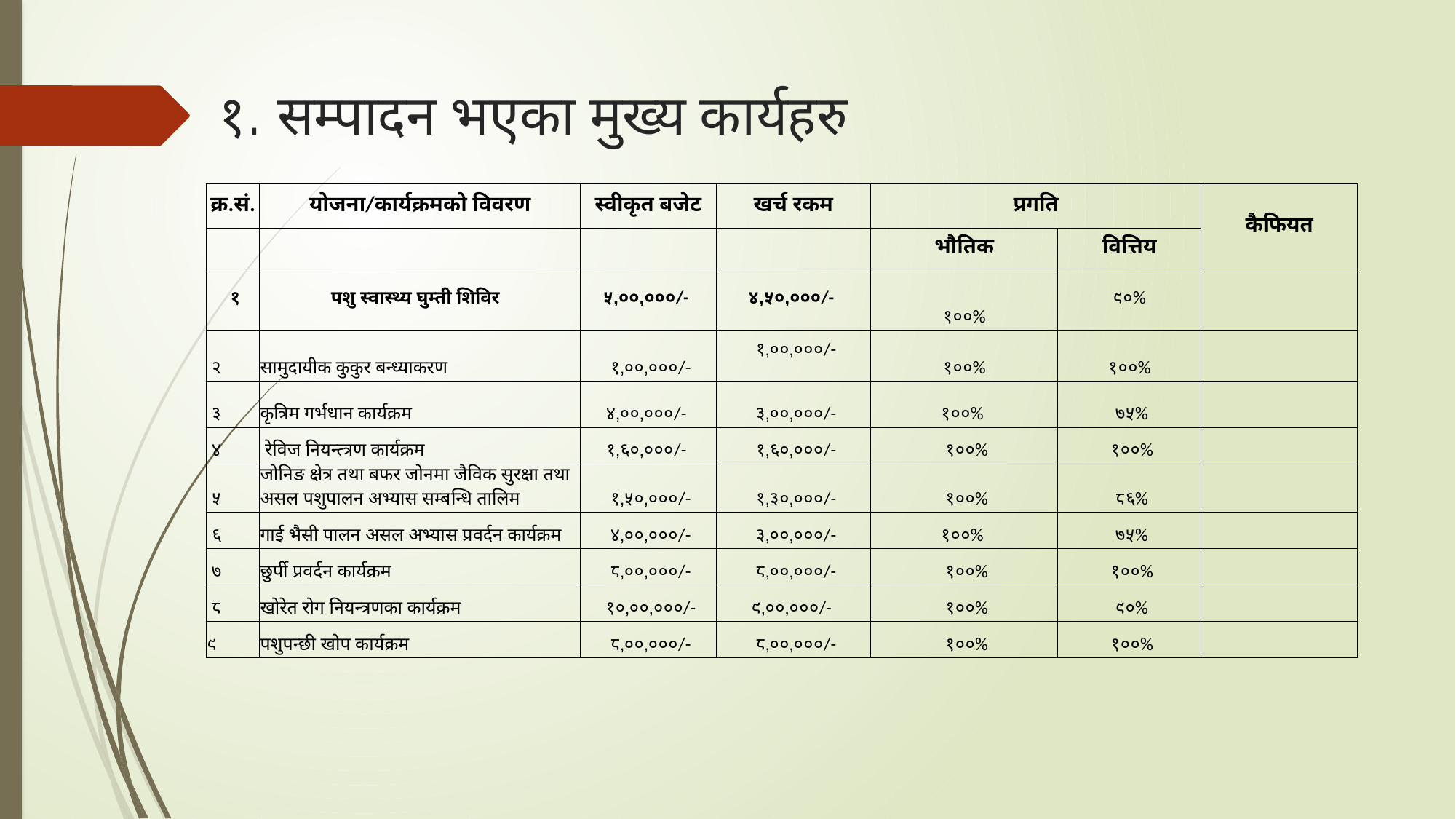

# १. सम्पादन भएका मुख्य कार्यहरु
| क्र.सं. | योजना/कार्यक्रमको विवरण | स्वीकृत बजेट | खर्च रकम | प्रगति |  | कैफियत |
| --- | --- | --- | --- | --- | --- | --- |
|  |  |  |  | भौतिक | वित्तिय |  |
| १ | पशु स्वास्थ्य घुम्ती शिविर | ५‚००‚०००/- | ४‚५०‚०००/- | १००% | ९०% |  |
| २ | सामुदायीक कुकुर बन्ध्याकरण | १‚००‚०००/- | १‚००‚०००/- | १००% | १००% |  |
| ३ | कृत्रिम गर्भधान कार्यक्रम | ४‚००‚०००/- | ३‚००‚०००/- | १००% | ७५% |  |
| ४ | रेविज नियन्त्त्रण कार्यक्रम | १‚६०‚०००/- | १‚६०‚०००/- | १००% | १००% |  |
| ५ | जोनिङ क्षेत्र तथा बफर जोनमा जैविक सुरक्षा तथा असल पशुपालन अभ्यास सम्बन्धि तालिम | १‚५०‚०००/- | १‚३०‚०००/- | १००% | ८६% |  |
| ६ | गाई भैसी पालन असल अभ्यास प्रवर्दन कार्यक्रम | ४‚००‚०००/- | ३‚००‚०००/- | १००% | ७५% |  |
| ७ | छुर्पी प्रवर्दन कार्यक्रम | ८‚००‚०००/- | ८‚००‚०००/- | १००% | १००% |  |
| ८ | खोरेत रोग नियन्त्रणका कार्यक्रम | १०‚००‚०००/- | ९‚००‚०००/- | १००% | ९०% |  |
| ९ | पशुपन्छी खोप कार्यक्रम | ८‚००‚०००/- | ८‚००‚०००/- | १००% | १००% |  |